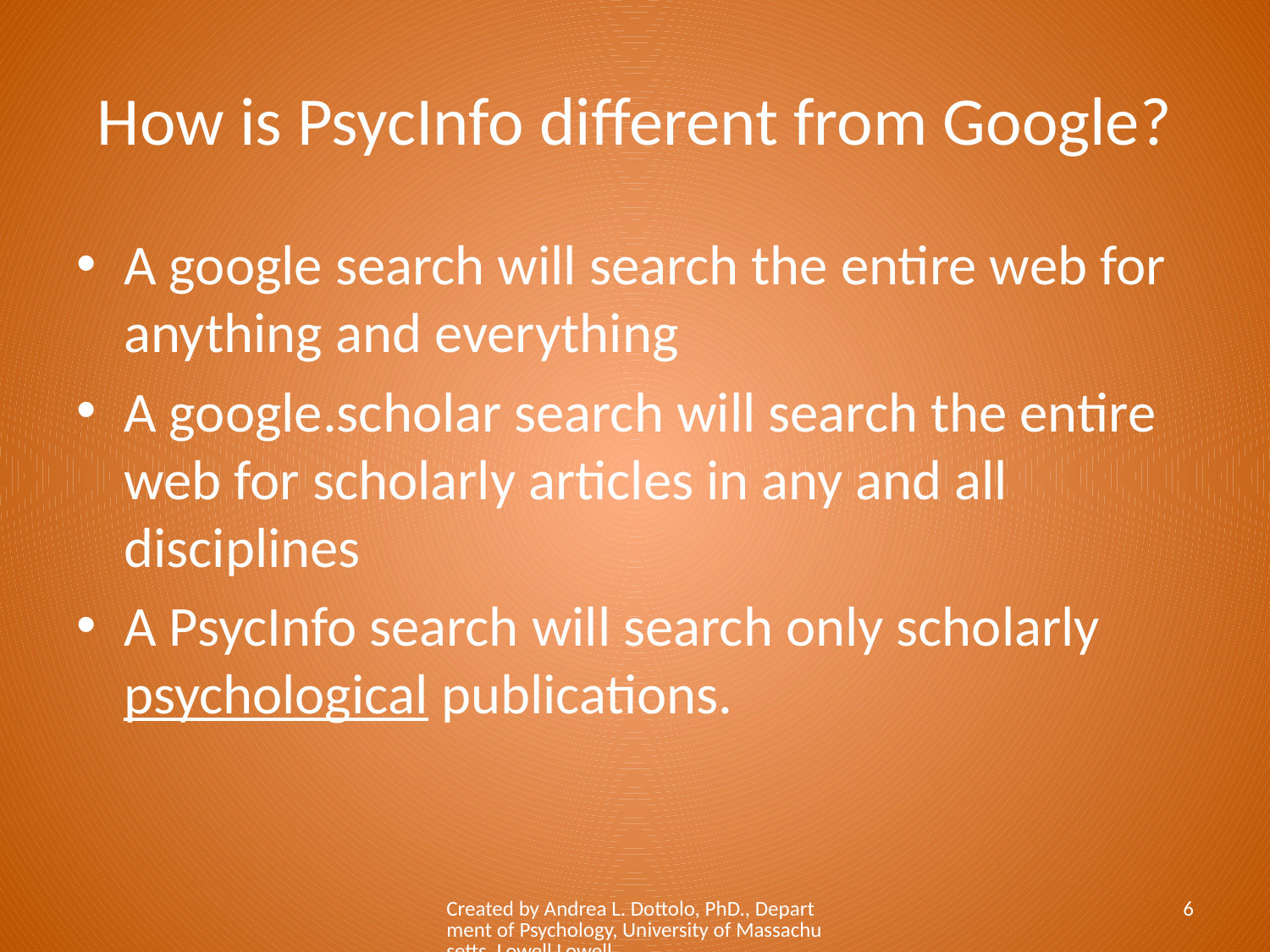

# How is PsycInfo different from Google?
A google search will search the entire web for anything and everything
A google.scholar search will search the entire web for scholarly articles in any and all disciplines
A PsycInfo search will search only scholarly psychological publications.

Created by Andrea L. Dottolo, PhD., Department of Psychology, University of Massachusetts, Lowell Lowell
6